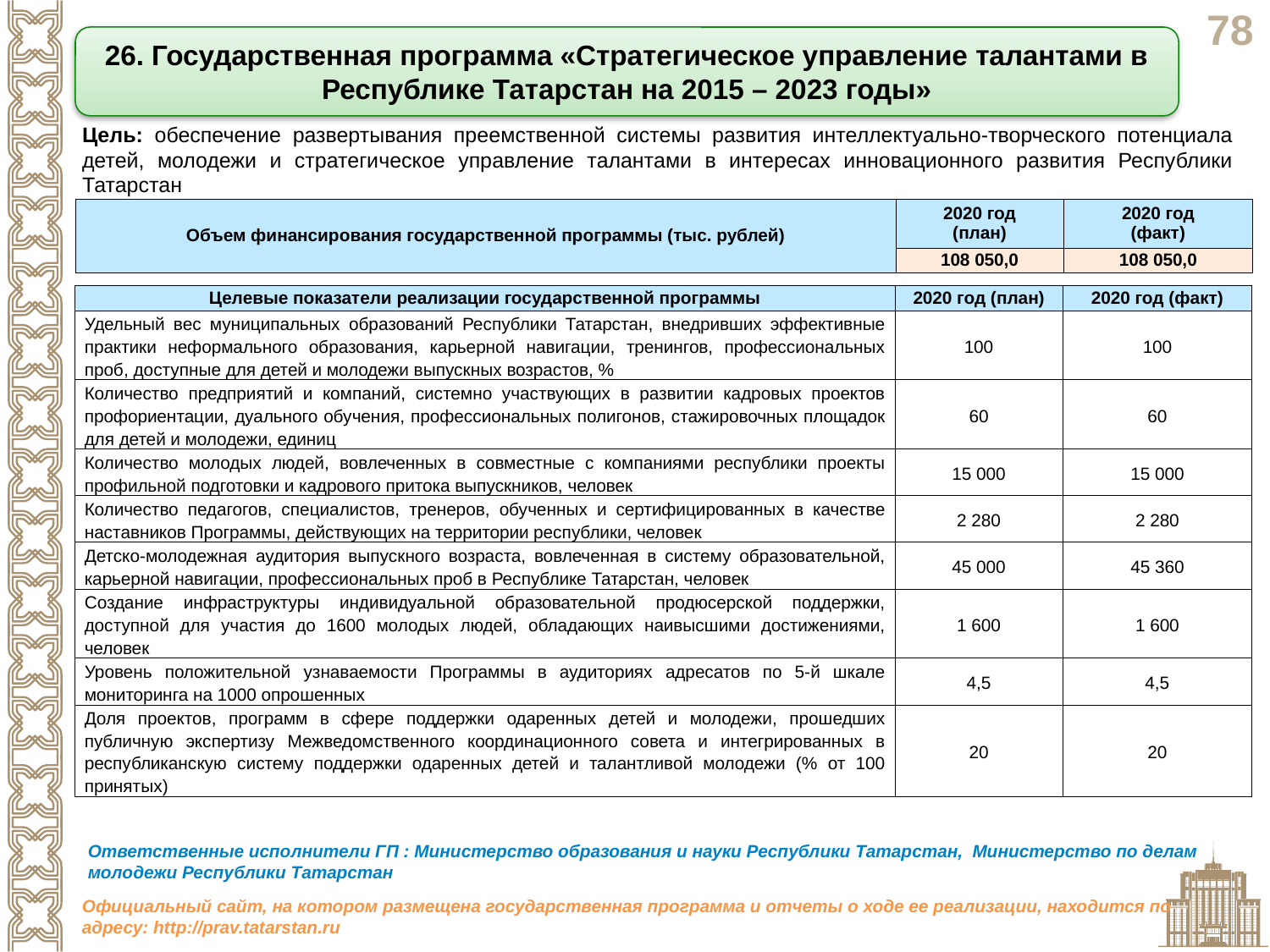

26. Государственная программа «Стратегическое управление талантами в Республике Татарстан на 2015 – 2023 годы»
Цель: обеспечение развертывания преемственной системы развития интеллектуально-творческого потенциала детей, молодежи и стратегическое управление талантами в интересах инновационного развития Республики Татарстан
| Объем финансирования государственной программы (тыс. рублей) | 2020 год (план) | 2020 год (факт) |
| --- | --- | --- |
|  | 108 050,0 | 108 050,0 |
| Целевые показатели реализации государственной программы | 2020 год (план) | 2020 год (факт) |
| --- | --- | --- |
| Удельный вес муниципальных образований Республики Татарстан, внедривших эффективные практики неформального образования, карьерной навигации, тренингов, профессиональных проб, доступные для детей и молодежи выпускных возрастов, % | 100 | 100 |
| Количество предприятий и компаний, системно участвующих в развитии кадровых проектов профориентации, дуального обучения, профессиональных полигонов, стажировочных площадок для детей и молодежи, единиц | 60 | 60 |
| Количество молодых людей, вовлеченных в совместные с компаниями республики проекты профильной подготовки и кадрового притока выпускников, человек | 15 000 | 15 000 |
| Количество педагогов, специалистов, тренеров, обученных и сертифицированных в качестве наставников Программы, действующих на территории республики, человек | 2 280 | 2 280 |
| Детско-молодежная аудитория выпускного возраста, вовлеченная в систему образовательной, карьерной навигации, профессиональных проб в Республике Татарстан, человек | 45 000 | 45 360 |
| Создание инфраструктуры индивидуальной образовательной продюсерской поддержки, доступной для участия до 1600 молодых людей, обладающих наивысшими достижениями, человек | 1 600 | 1 600 |
| Уровень положительной узнаваемости Программы в аудиториях адресатов по 5-й шкале мониторинга на 1000 опрошенных | 4,5 | 4,5 |
| Доля проектов, программ в сфере поддержки одаренных детей и молодежи, прошедших публичную экспертизу Межведомственного координационного совета и интегрированных в республиканскую систему поддержки одаренных детей и талантливой молодежи (% от 100 принятых) | 20 | 20 |
Ответственные исполнители ГП : Министерство образования и науки Республики Татарстан,  Министерство по делам молодежи Республики Татарстан
Официальный сайт, на котором размещена государственная программа и отчеты о ходе ее реализации, находится по адресу: http://prav.tatarstan.ru